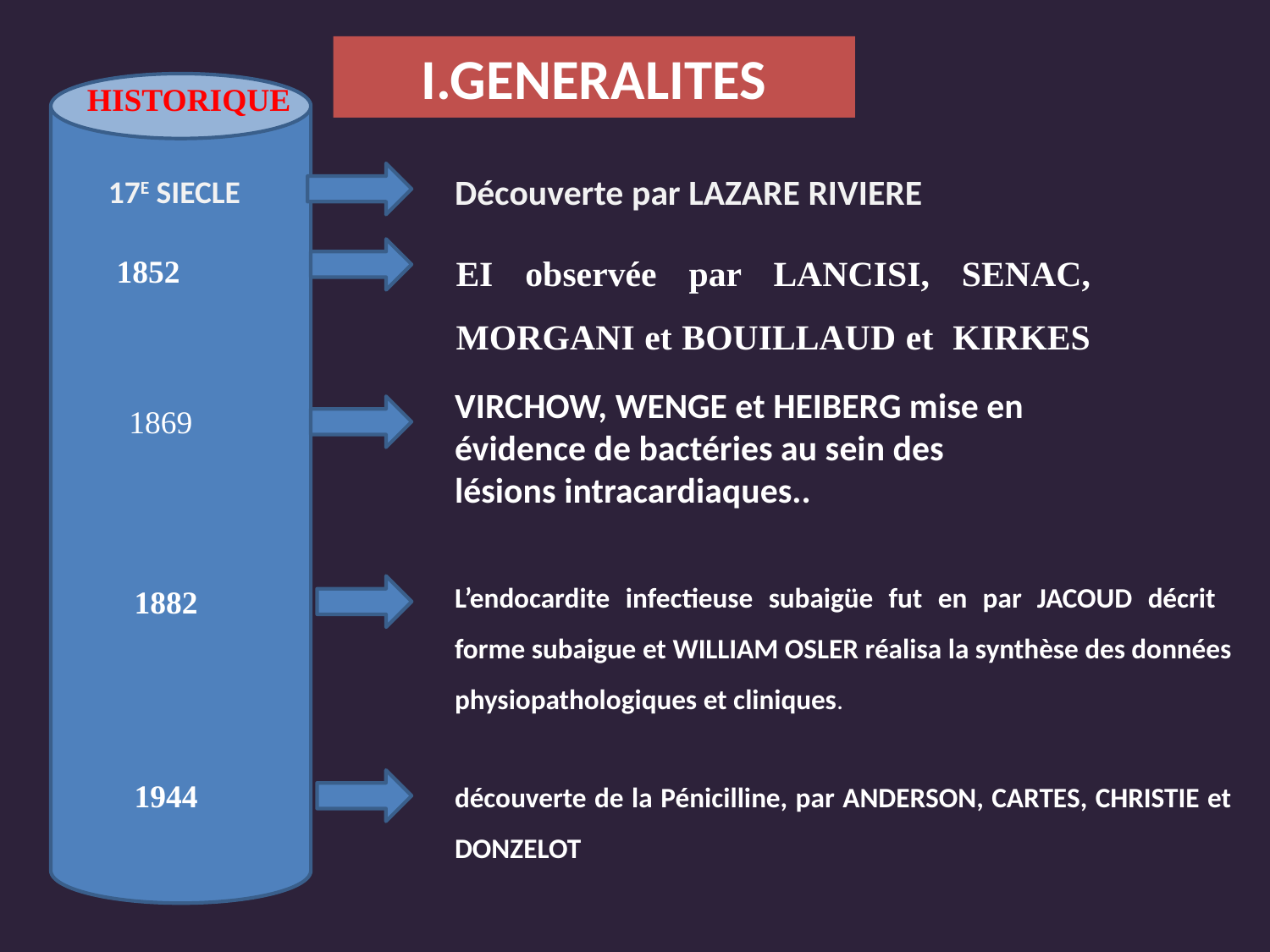

# I.GENERALITES

HISTORIQUE

Découverte par LAZARE RIVIERE
17E SIECLE
EI observée par LANCISI, SENAC, MORGANI et BOUILLAUD et  KIRKES
1852

VIRCHOW, WENGE et HEIBERG mise en évidence de bactéries au sein des lésions intracardiaques..
1869

L’endocardite infectieuse subaigüe fut en par JACOUD décrit  forme subaigue et WILLIAM OSLER réalisa la synthèse des données physiopathologiques et cliniques.

découverte de la Pénicilline, par ANDERSON, CARTES, CHRISTIE et DONZELOT
1882

1944